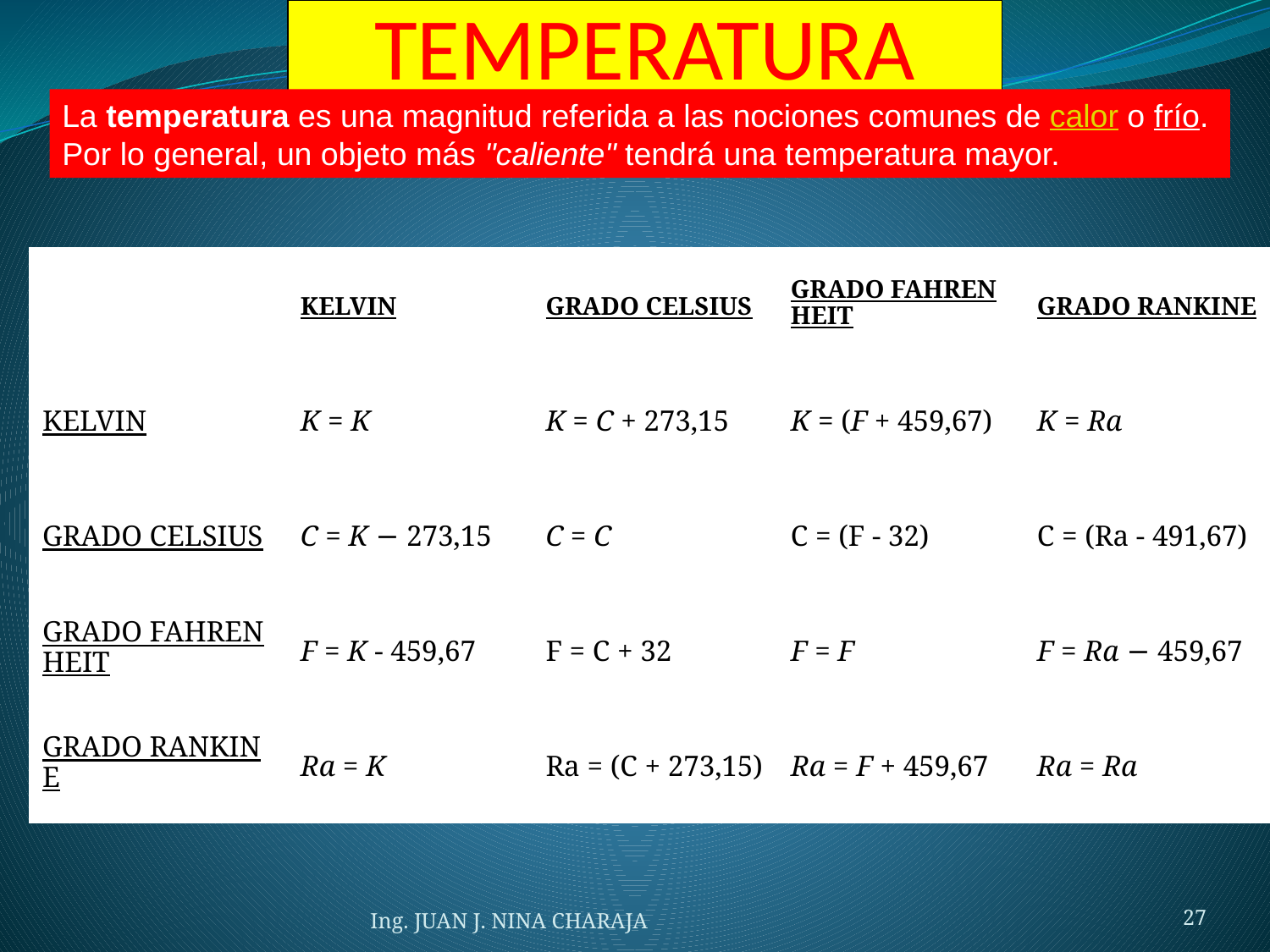

# TEMPERATURA
La temperatura es una magnitud referida a las nociones comunes de calor o frío. Por lo general, un objeto más "caliente" tendrá una temperatura mayor.
|  | KELVIN | GRADO CELSIUS | GRADO FAHRENHEIT | GRADO RANKINE |
| --- | --- | --- | --- | --- |
| KELVIN | K = K | K = C + 273,15 | K = (F + 459,67) | K = Ra |
| GRADO CELSIUS | C = K − 273,15 | C = C | C = (F - 32) | C = (Ra - 491,67) |
| GRADO FAHRENHEIT | F = K - 459,67 | F = C + 32 | F = F | F = Ra − 459,67 |
| GRADO RANKINE | Ra = K | Ra = (C + 273,15) | Ra = F + 459,67 | Ra = Ra |
Ing. JUAN J. NINA CHARAJA
27